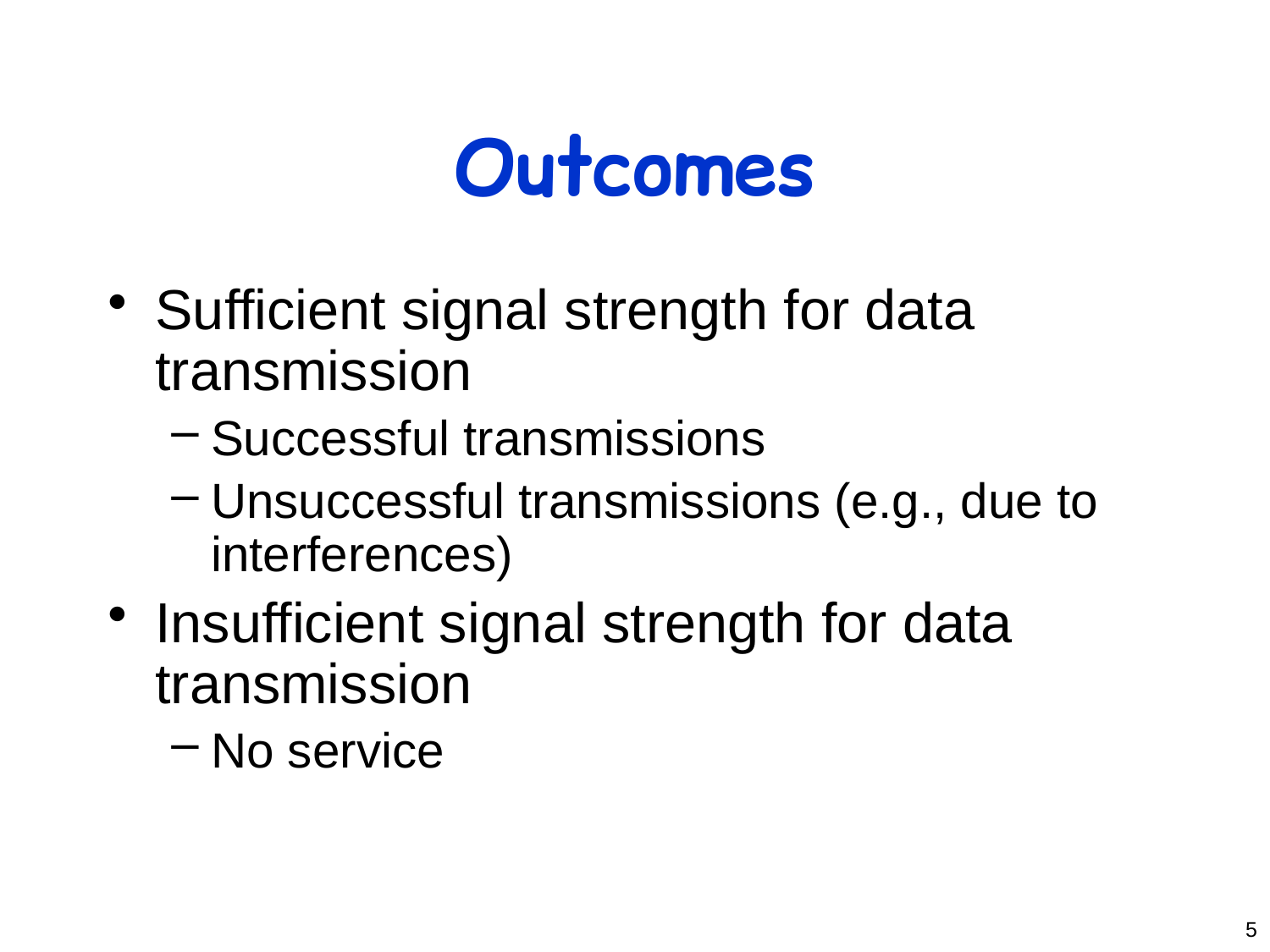

# Outcomes
Sufficient signal strength for data transmission
Successful transmissions
Unsuccessful transmissions (e.g., due to interferences)
Insufficient signal strength for data transmission
No service
5